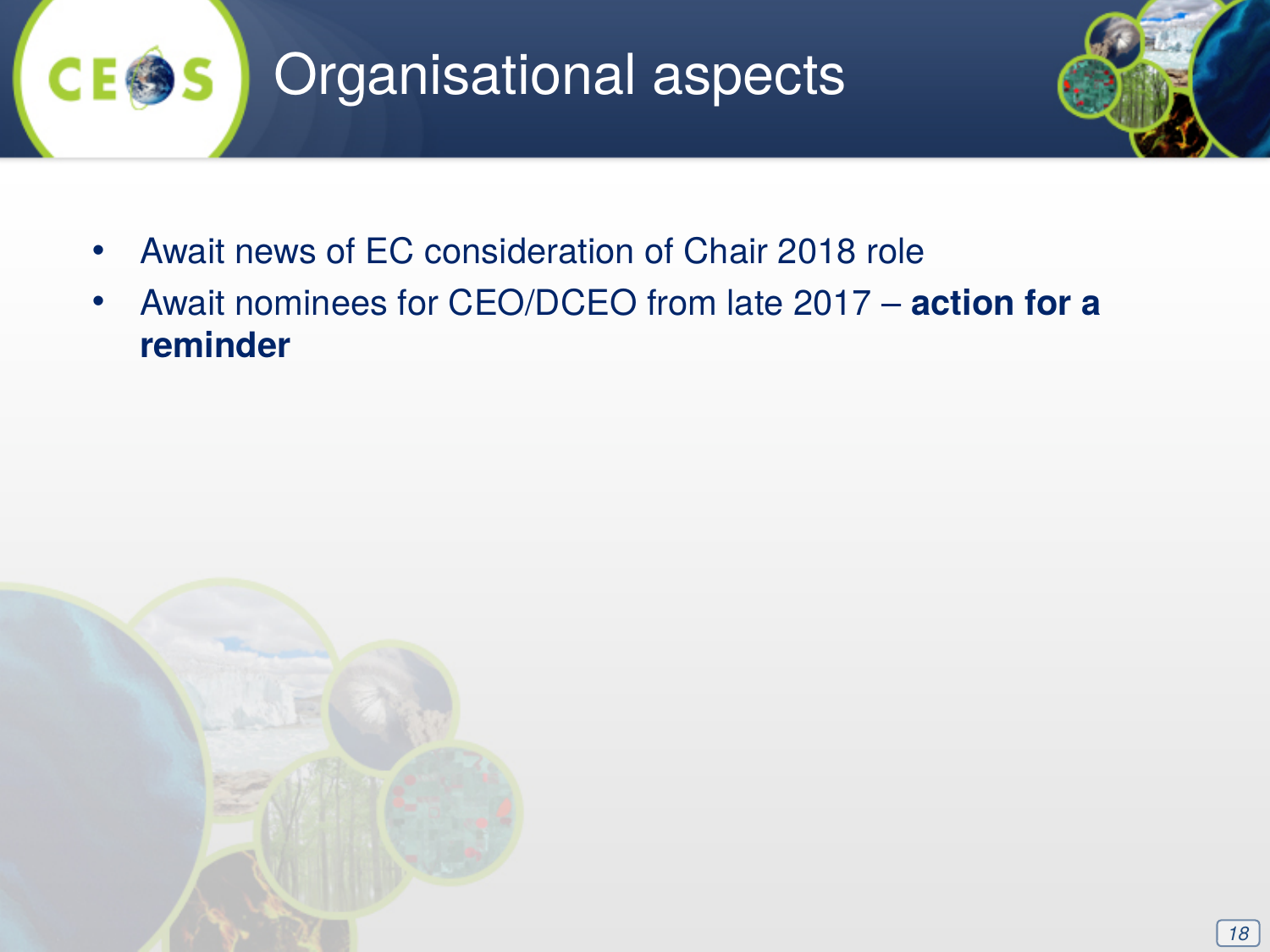

Organisational aspects
Await news of EC consideration of Chair 2018 role
Await nominees for CEO/DCEO from late 2017 – action for a reminder

18